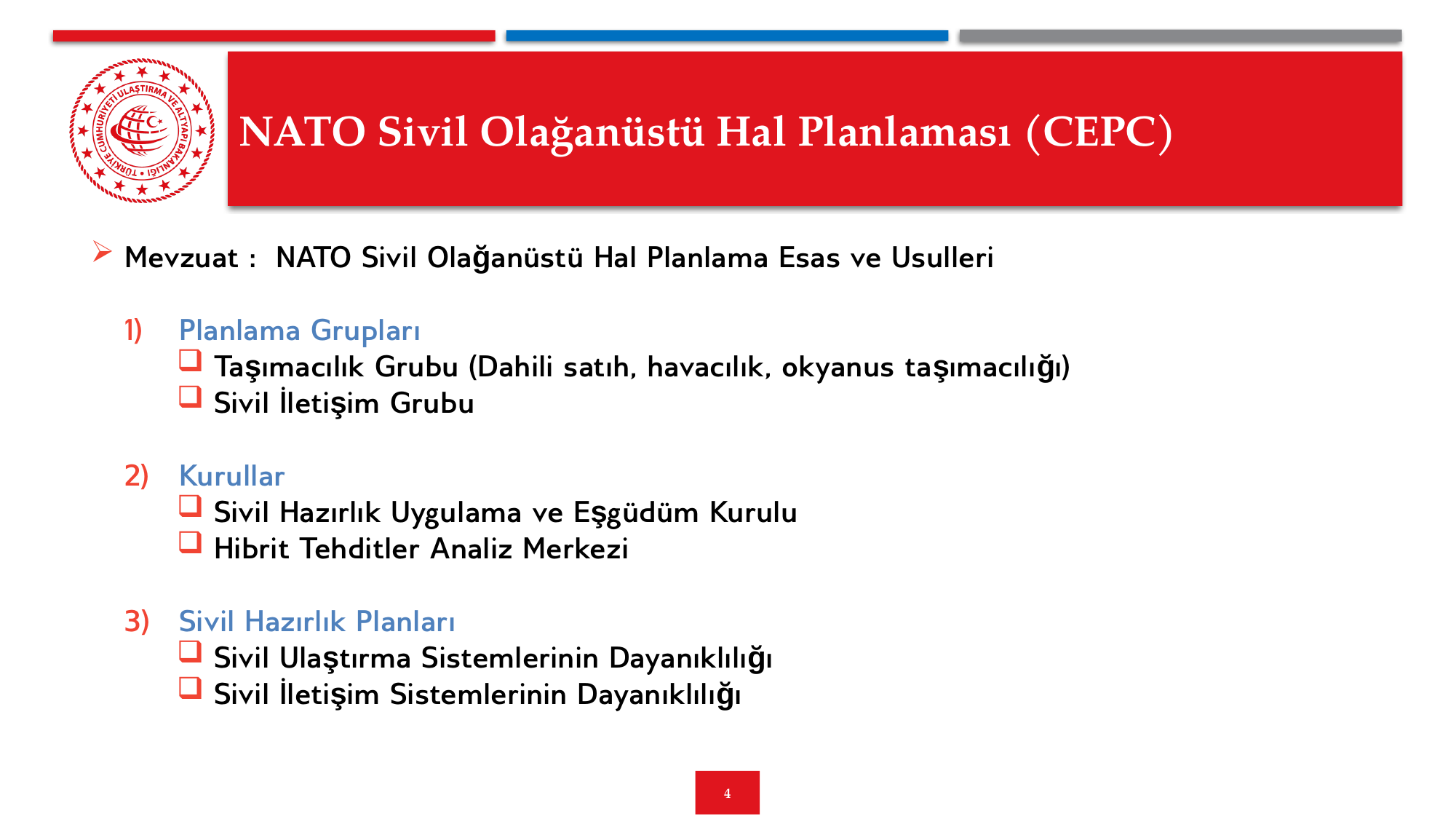

# NATO Sivil Olağanüstü Hal Planlaması (CEPC)
Mevzuat :  NATO Sivil Olağanüstü Hal Planlama Esas ve Usulleri

Planlama Grupları
 Taşımacılık Grubu (Dahili satıh, havacılık, okyanus taşımacılığı)
 Sivil İletişim Grubu

Kurullar
 Sivil Hazırlık Uygulama ve Eşgüdüm Kurulu
 Hibrit Tehditler Analiz Merkezi

Sivil Hazırlık Planları
 Sivil Ulaştırma Sistemlerinin Dayanıklılığı
 Sivil İletişim Sistemlerinin Dayanıklılığı

4